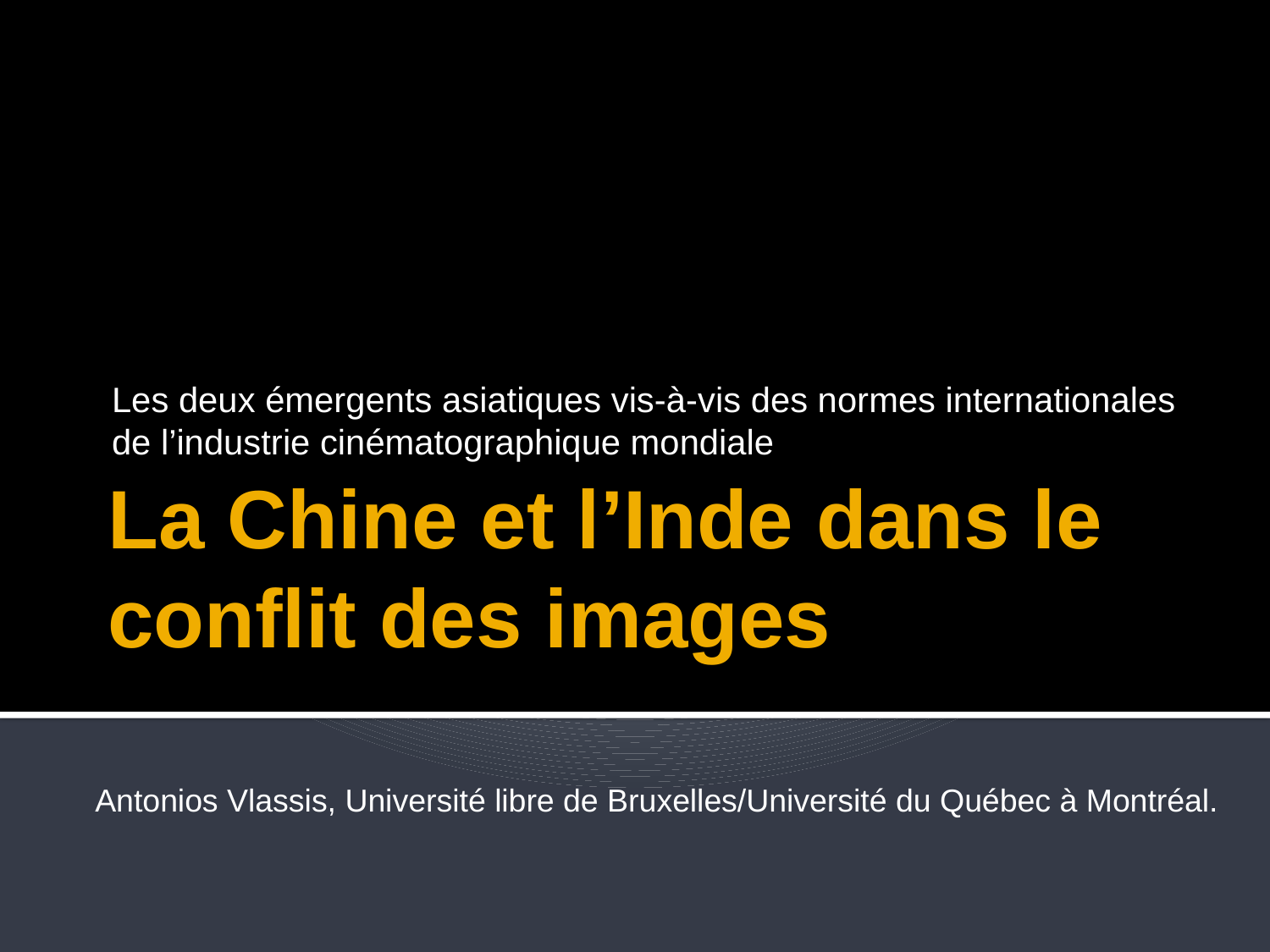

Les deux émergents asiatiques vis-à-vis des normes internationales de l’industrie cinématographique mondiale
# La Chine et l’Inde dans le conflit des images
Antonios Vlassis, Université libre de Bruxelles/Université du Québec à Montréal.